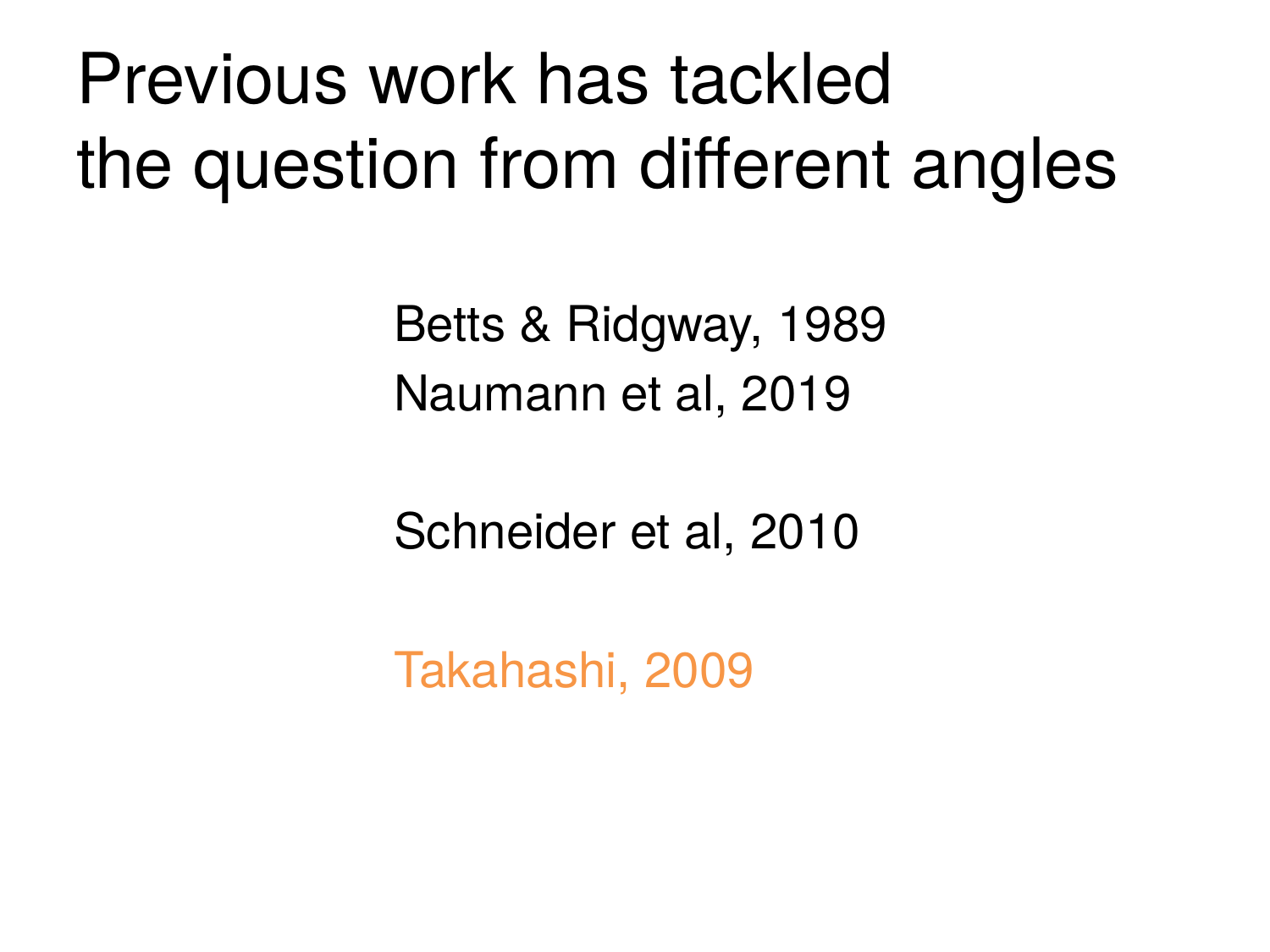

# Previous work has tackled the question from different angles
Betts & Ridgway, 1989
Naumann et al, 2019

Schneider et al, 2010

Takahashi, 2009